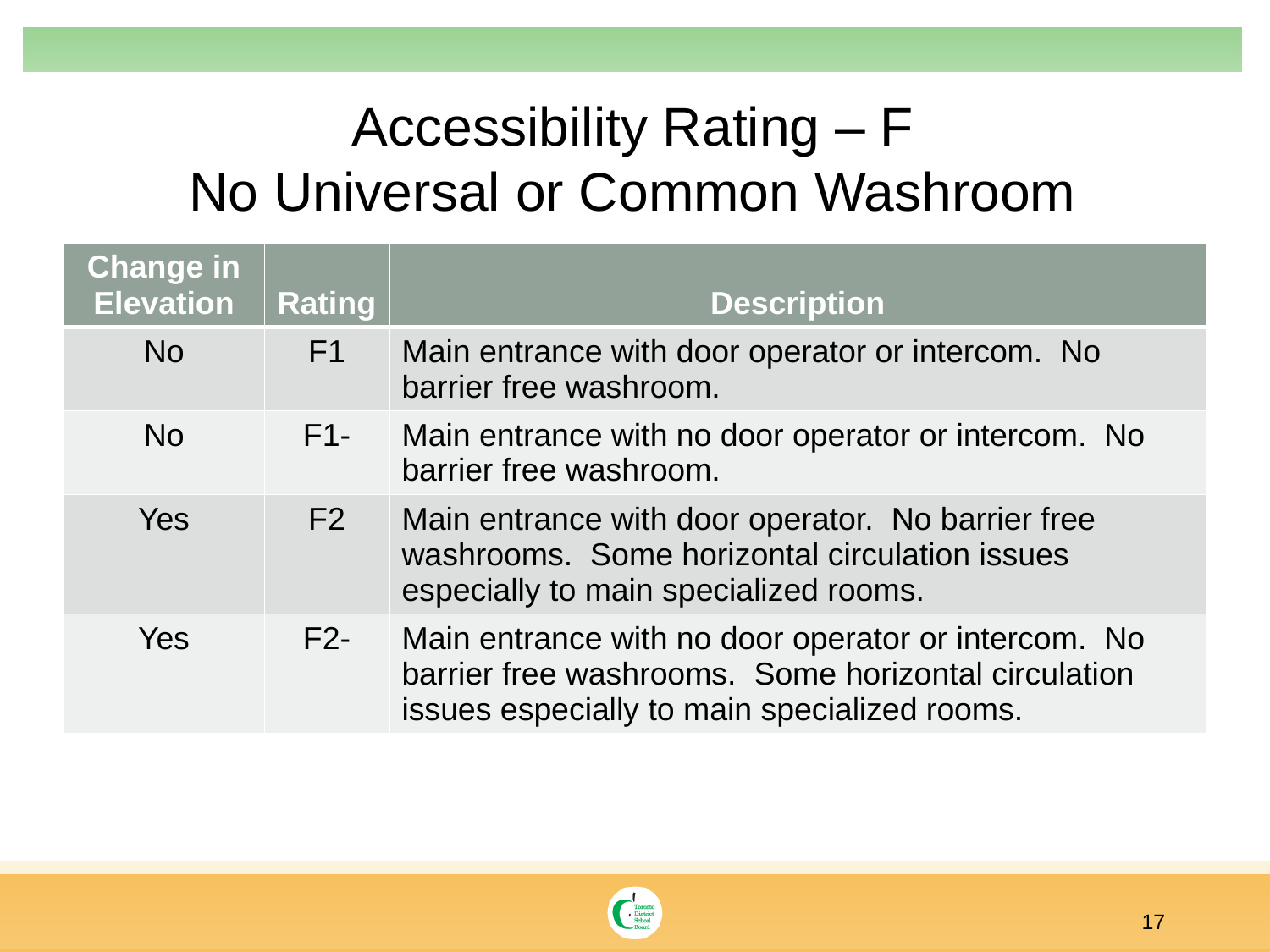

# Accessibility Rating – F No Universal or Common Washroom
| Change in Elevation | Rating | Description |
| --- | --- | --- |
| No | F1 | Main entrance with door operator or intercom. No barrier free washroom. |
| No | F1- | Main entrance with no door operator or intercom. No barrier free washroom. |
| Yes | F2 | Main entrance with door operator. No barrier free washrooms. Some horizontal circulation issues especially to main specialized rooms. |
| Yes | F2- | Main entrance with no door operator or intercom. No barrier free washrooms. Some horizontal circulation issues especially to main specialized rooms. |
17